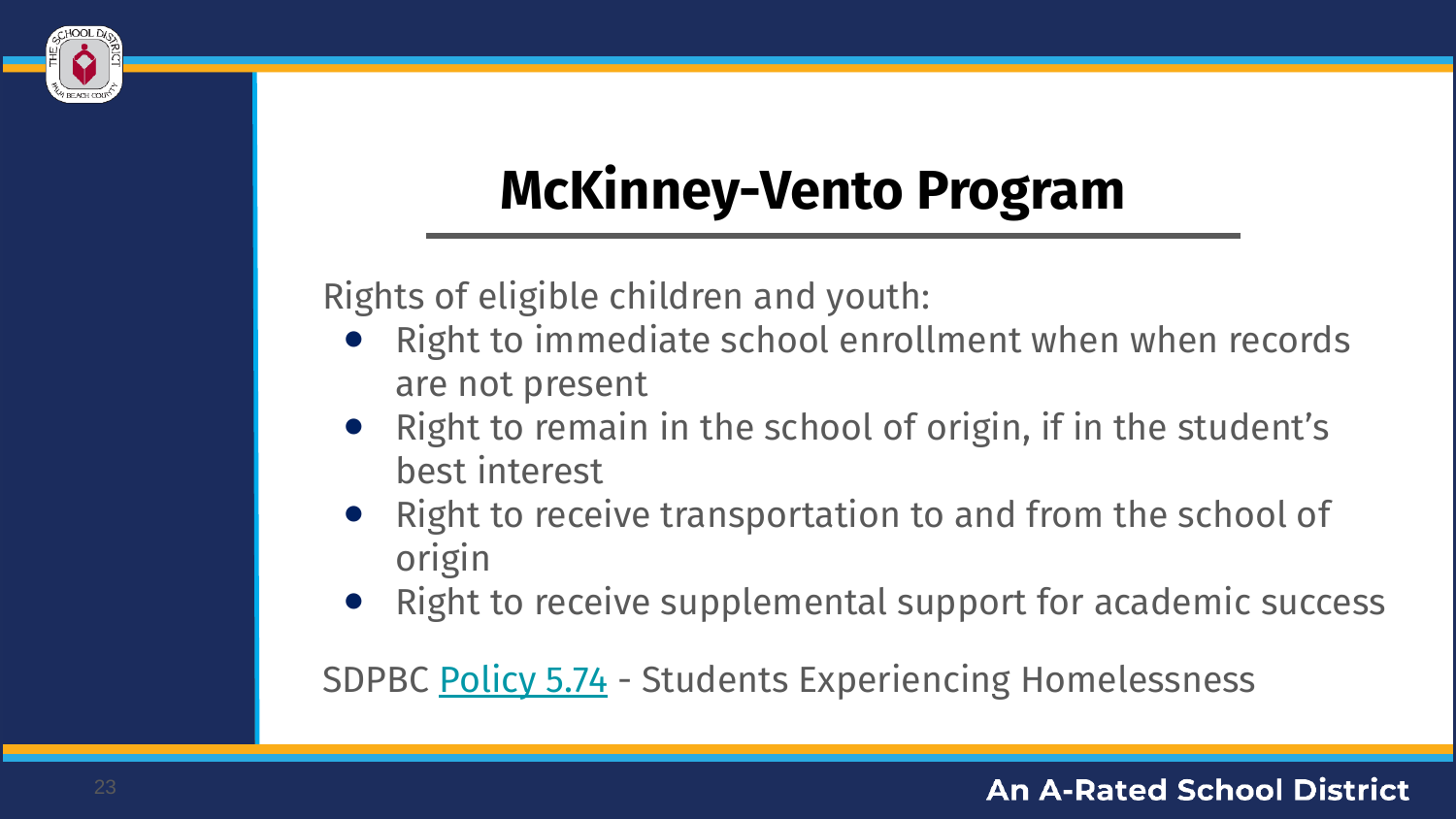

# McKinney-Vento Program

Rights of eligible children and youth:
Right to immediate school enrollment when when records are not present
Right to remain in the school of origin, if in the student’s best interest
Right to receive transportation to and from the school of origin
Right to receive supplemental support for academic success

SDPBC Policy 5.74 - Students Experiencing Homelessness

23